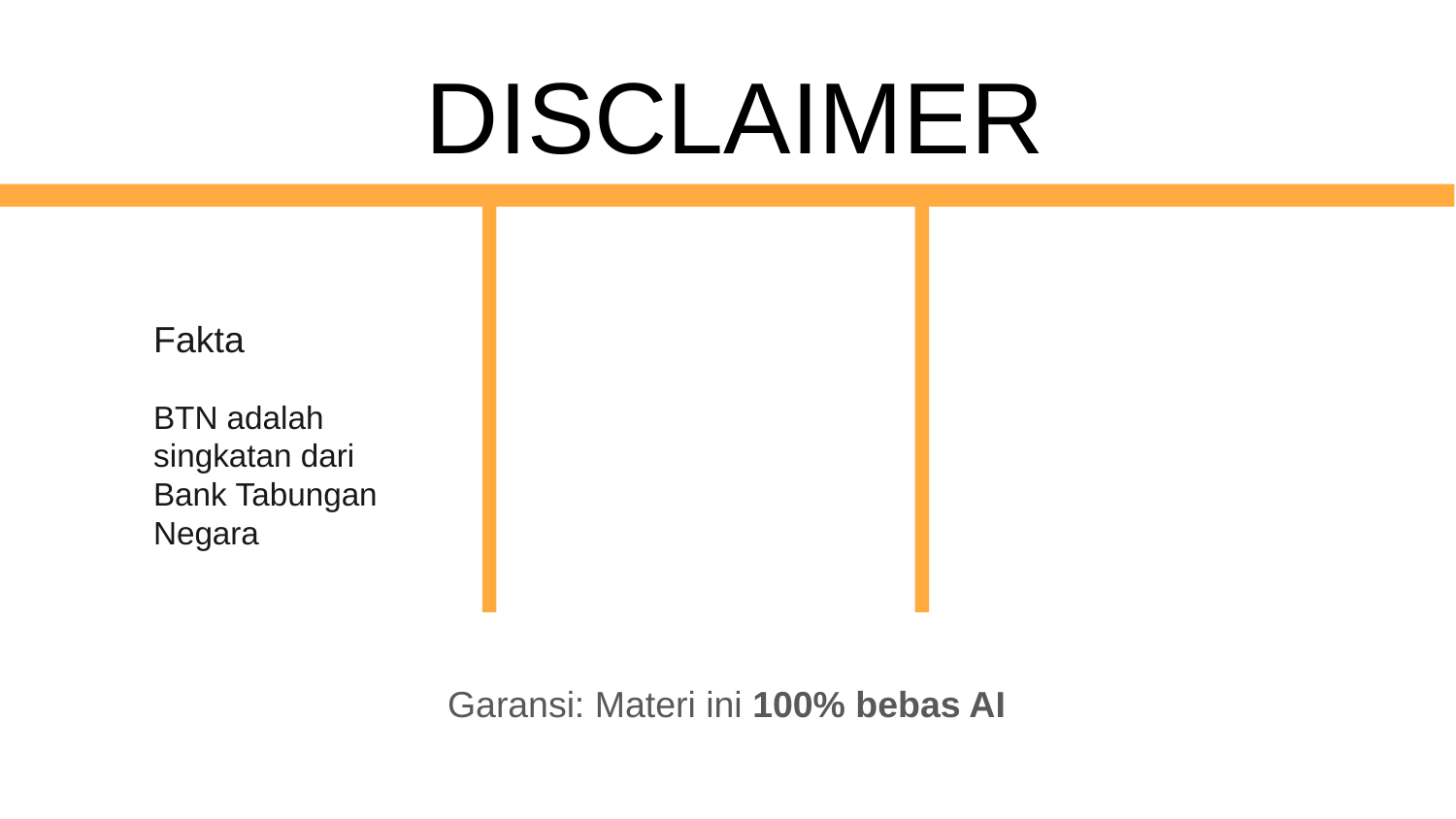

# DISCLAIMER

Fakta
BTN adalah singkatan dari Bank Tabungan Negara

Garansi: Materi ini 100% bebas AI